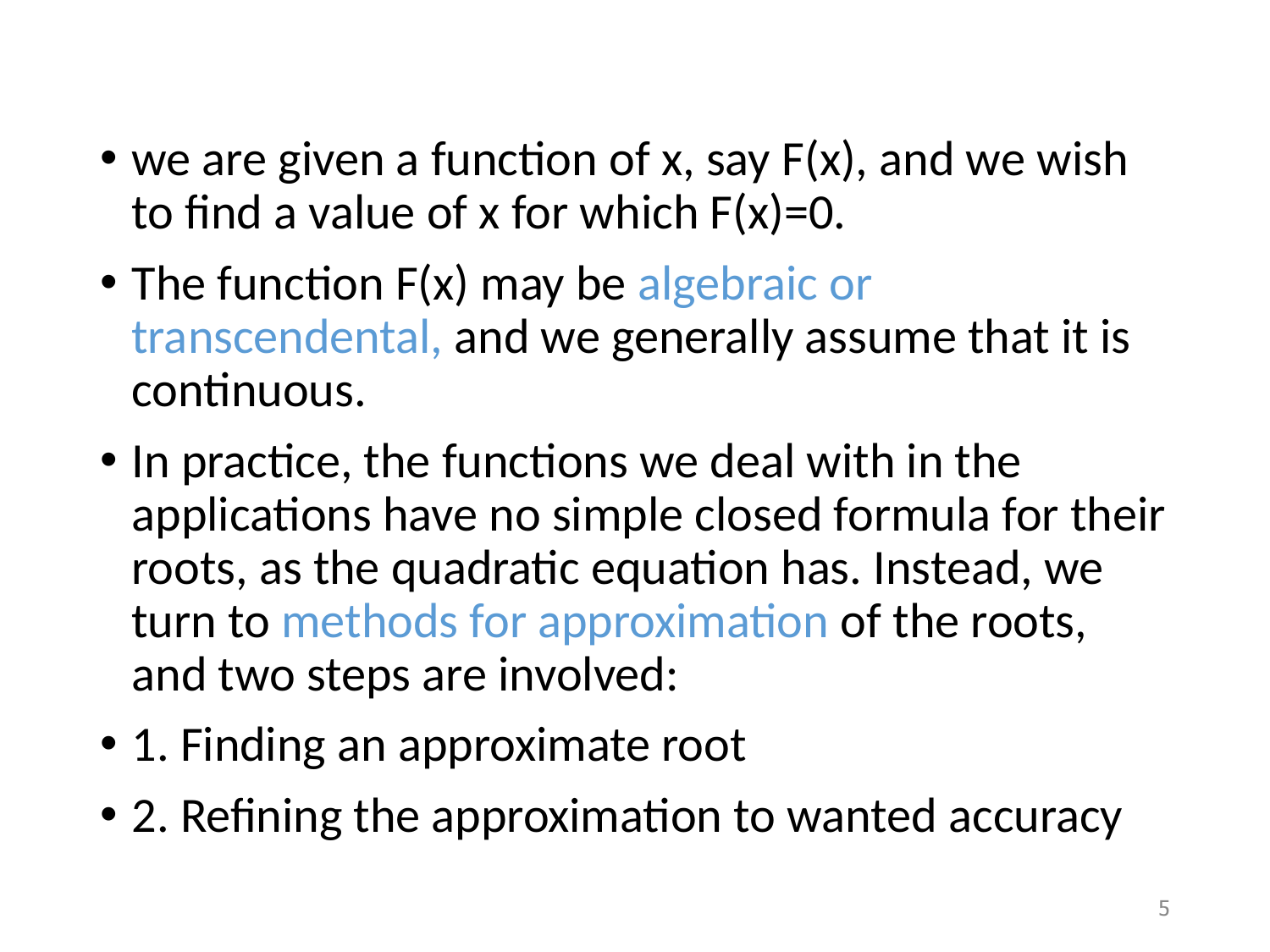

we are given a function of x, say F(x), and we wish to find a value of x for which F(x)=0.
The function F(x) may be algebraic or transcendental, and we generally assume that it is continuous.
In practice, the functions we deal with in the  applications have no simple closed formula for their roots, as the quadratic equation has. Instead, we turn to methods for approximation of the roots, and two steps are involved:
1. Finding an approximate root
2. Refining the approximation to wanted accuracy

5